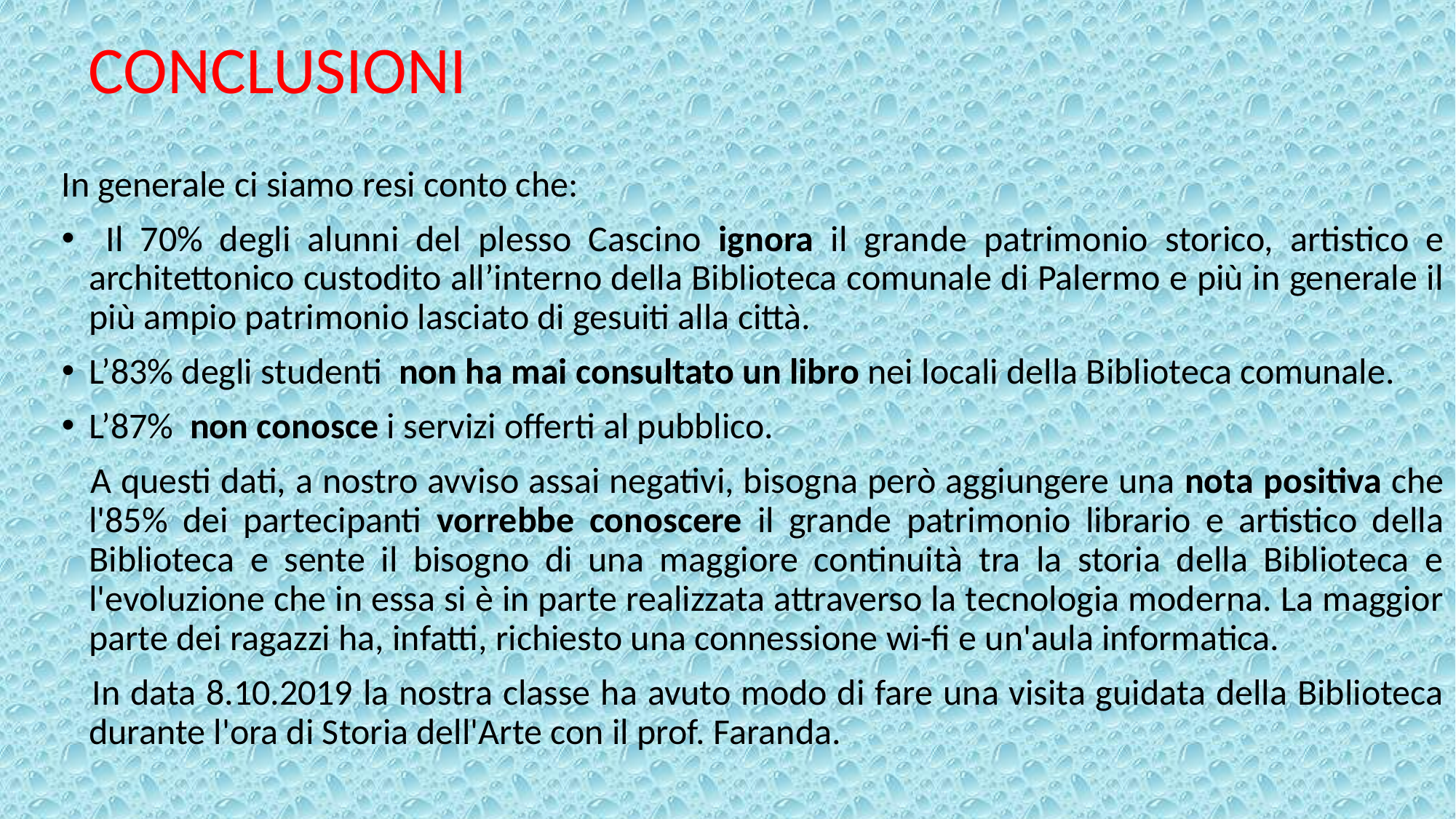

# CONCLUSIONI
In generale ci siamo resi conto che:
 Il 70% degli alunni del plesso Cascino ignora il grande patrimonio storico, artistico e architettonico custodito all’interno della Biblioteca comunale di Palermo e più in generale il più ampio patrimonio lasciato di gesuiti alla città.
L’83% degli studenti  non ha mai consultato un libro nei locali della Biblioteca comunale.
L’87%  non conosce i servizi offerti al pubblico.
   A questi dati, a nostro avviso assai negativi, bisogna però aggiungere una nota positiva che l'85% dei partecipanti vorrebbe conoscere il grande patrimonio librario e artistico della Biblioteca e sente il bisogno di una maggiore continuità tra la storia della Biblioteca e l'evoluzione che in essa si è in parte realizzata attraverso la tecnologia moderna. La maggior parte dei ragazzi ha, infatti, richiesto una connessione wi-fi e un'aula informatica.
   In data 8.10.2019 la nostra classe ha avuto modo di fare una visita guidata della Biblioteca durante l'ora di Storia dell'Arte con il prof. Faranda.